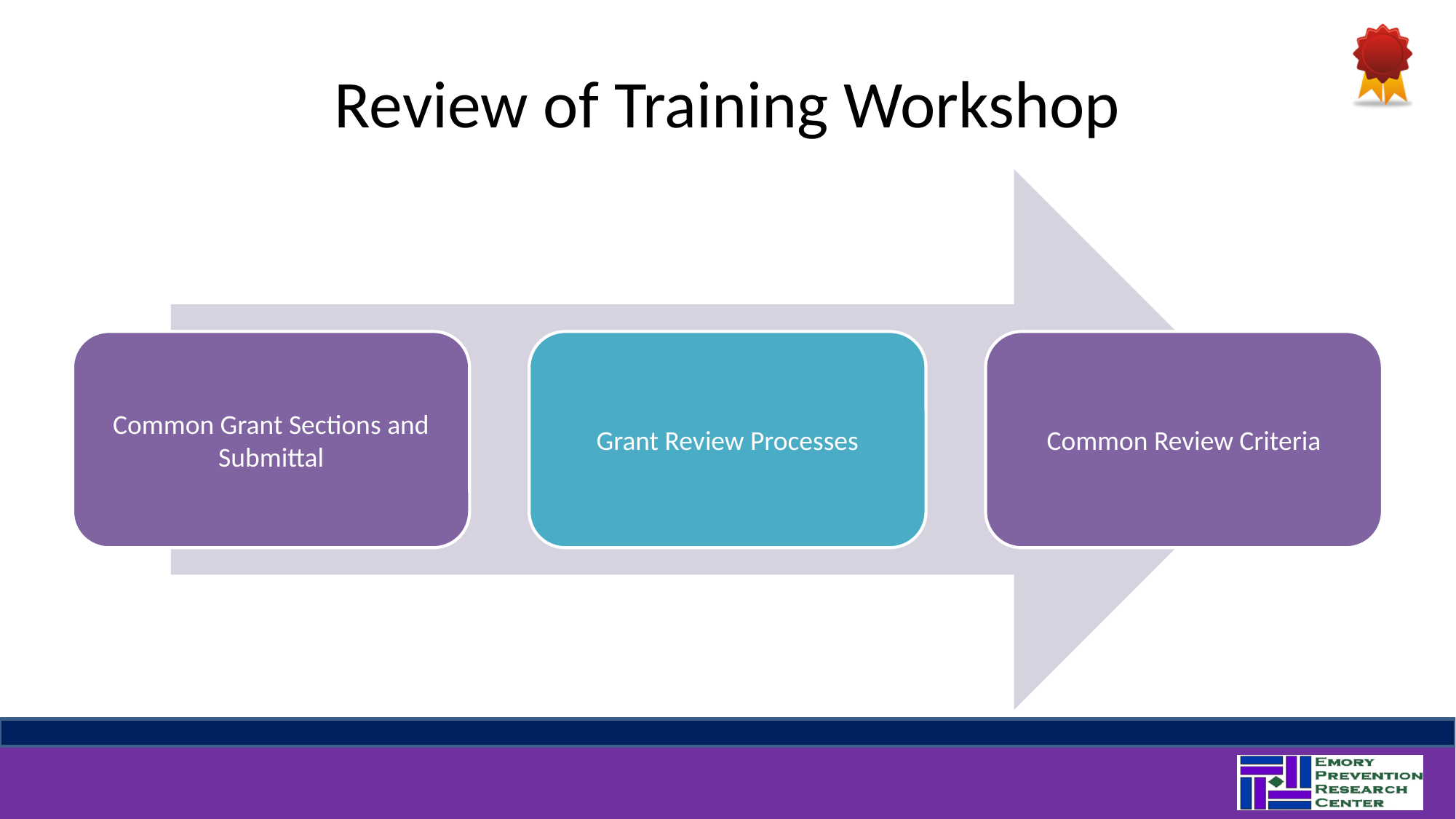

# Review of Training Workshop
Common Grant Sections and Submittal
Grant Review Processes
Common Review Criteria